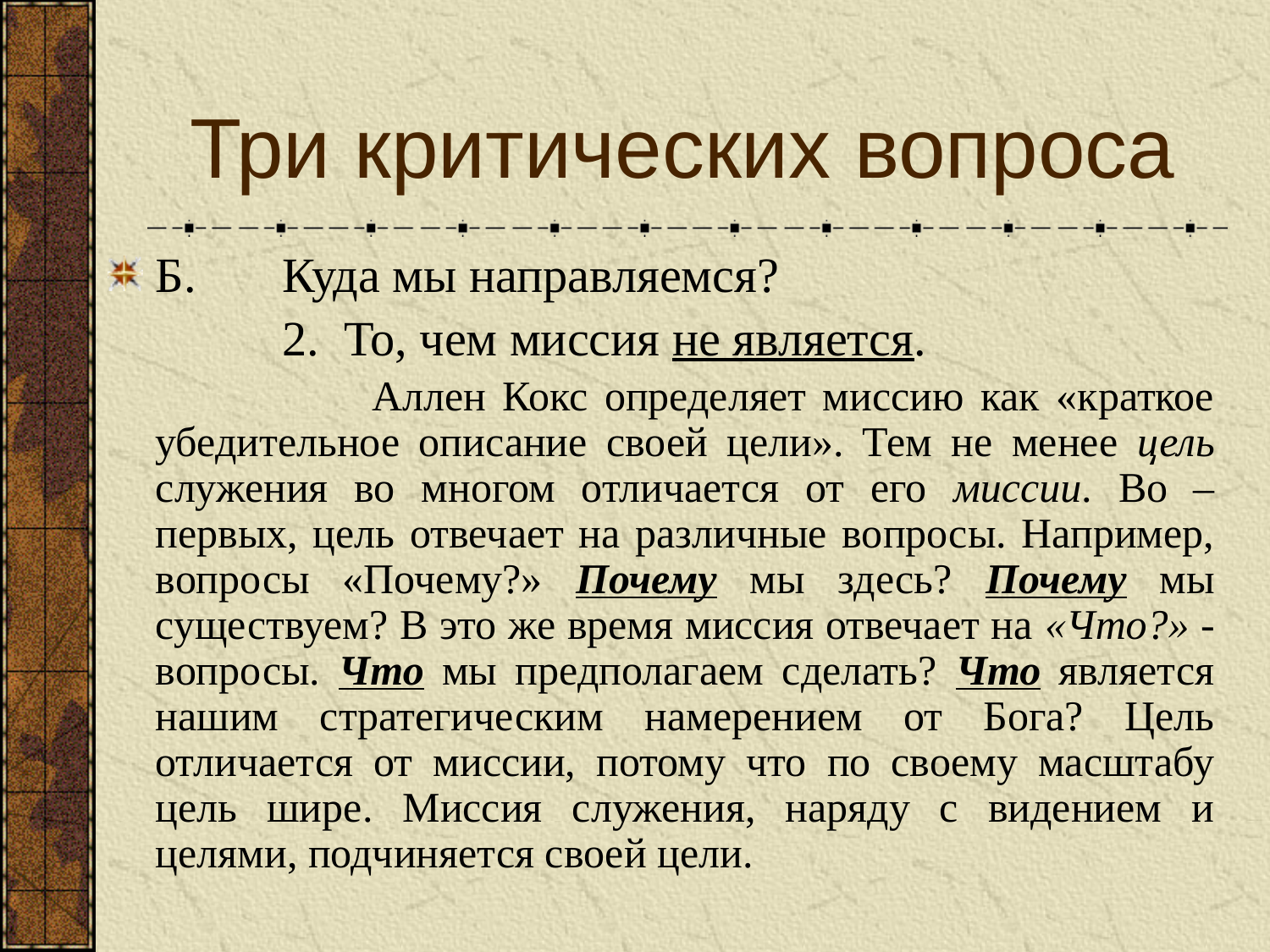

# Три критических вопроса
Б.	Куда мы направляемся?
		2.  То, чем миссия не является.
 		     Аллен Кокс определяет миссию как «краткое убедительное описание своей цели». Тем не менее цель служения во многом отличается от его миссии. Во – первых, цель отвечает на различные вопросы. Например, вопросы «Почему?» Почему мы здесь? Почему мы существуем? В это же время миссия отвечает на «Что?» - вопросы. Что мы предполагаем сделать? Что является нашим стратегическим намерением от Бога? Цель отличается от миссии, потому что по своему масштабу цель шире. Миссия служения, наряду с видением и целями, подчиняется своей цели.